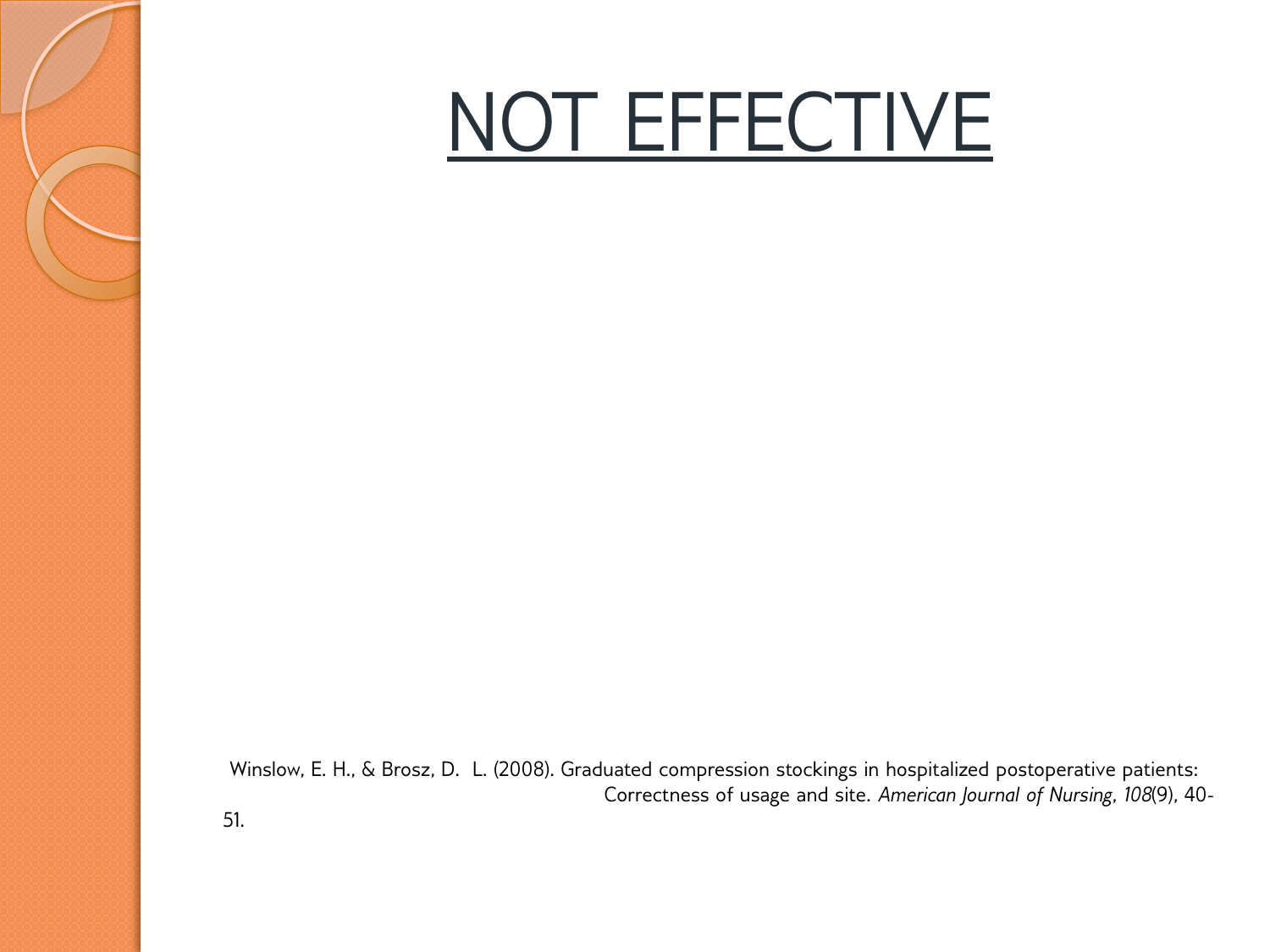

# NOT EFFECTIVE

 Winslow, E. H., & Brosz, D.  L. (2008). Graduated compression stockings in hospitalized postoperative patients:                                                      	Correctness of usage and site. American Journal of Nursing, 108(9), 40-51.